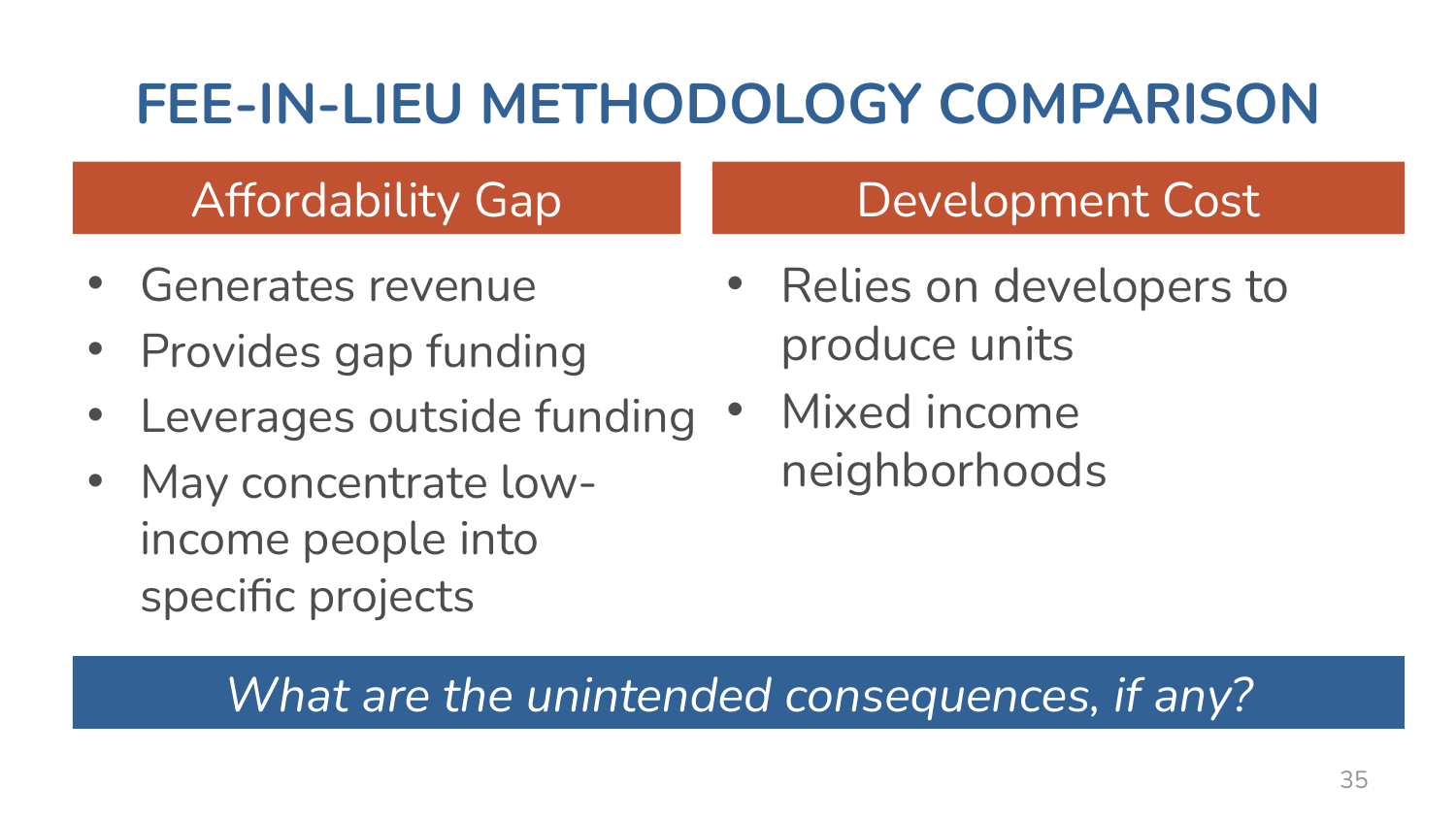

# FEE-IN-LIEU METHODOLOGY COMPARISON
Affordability Gap
Development Cost
Generates revenue
Provides gap funding
Leverages outside funding
May concentrate low-income people into specific projects

Relies on developers to produce units
Mixed income neighborhoods
What are the unintended consequences, if any?
35